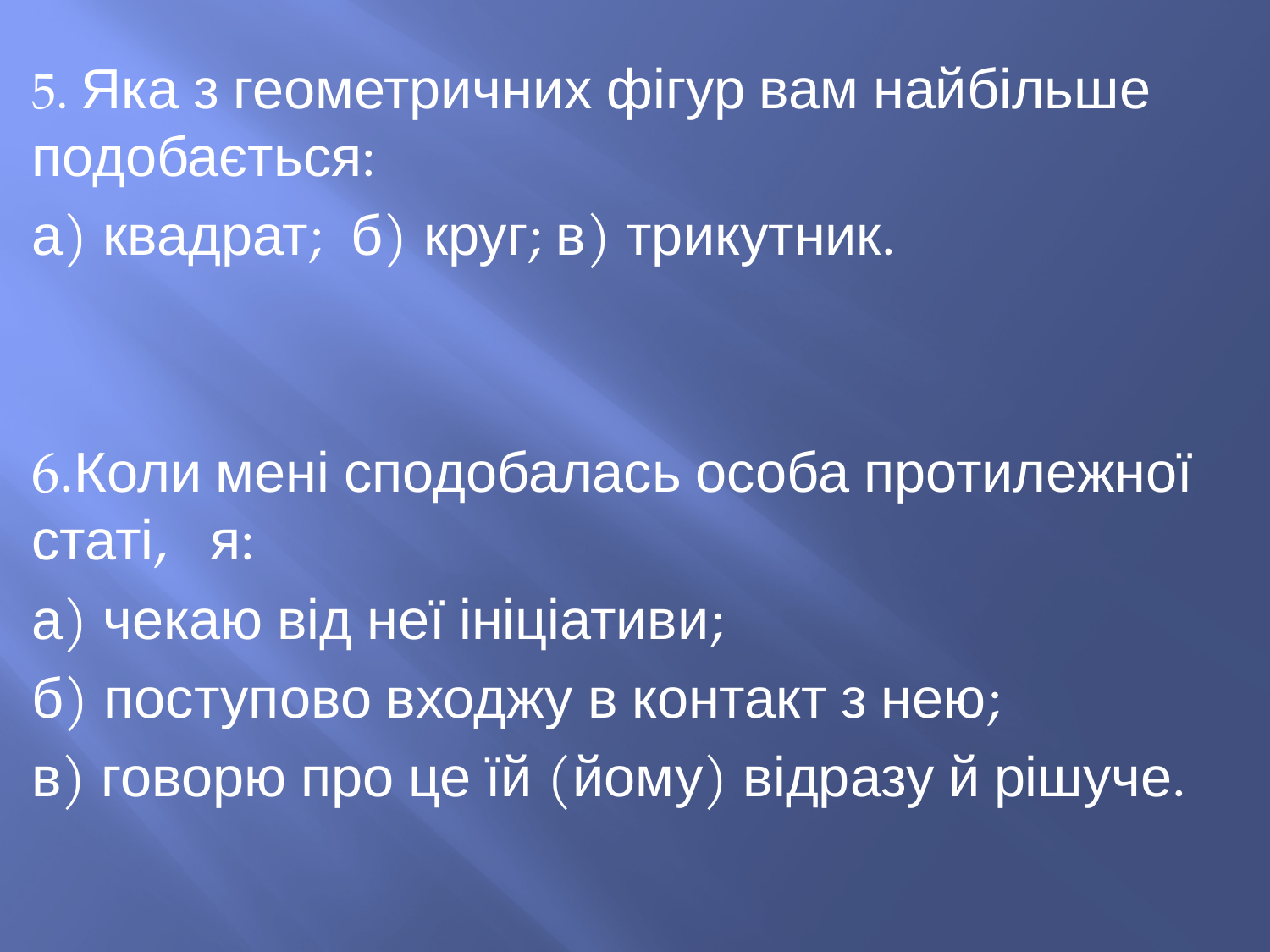

5. Яка з геометричних фігур вам найбільше подобається:
а) квадрат;  б) круг; в) трикутник.

6.Коли мені сподобалась особа протилежної статі,   я:
а) чекаю від неї ініціативи;
б) поступово входжу в контакт з нею;
в) говорю про це їй (йому) відразу й рішуче.